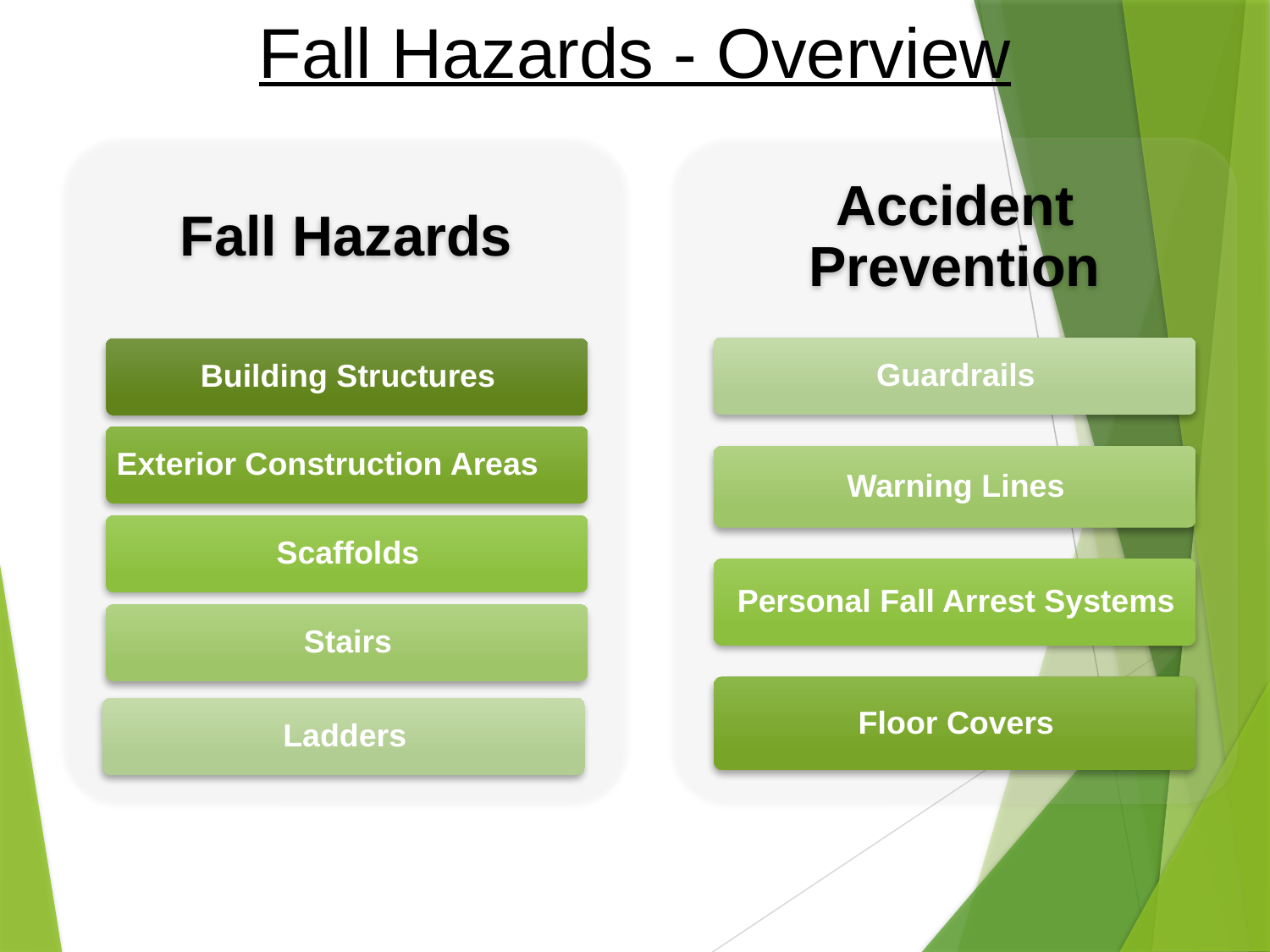

# Fall Hazards - Overview
Fall Hazards
Building Structures
Exterior Construction Areas
Scaffolds
Stairs
Ladders
Accident Prevention
Guardrails
Warning Lines
Personal Fall Arrest Systems
Floor Covers